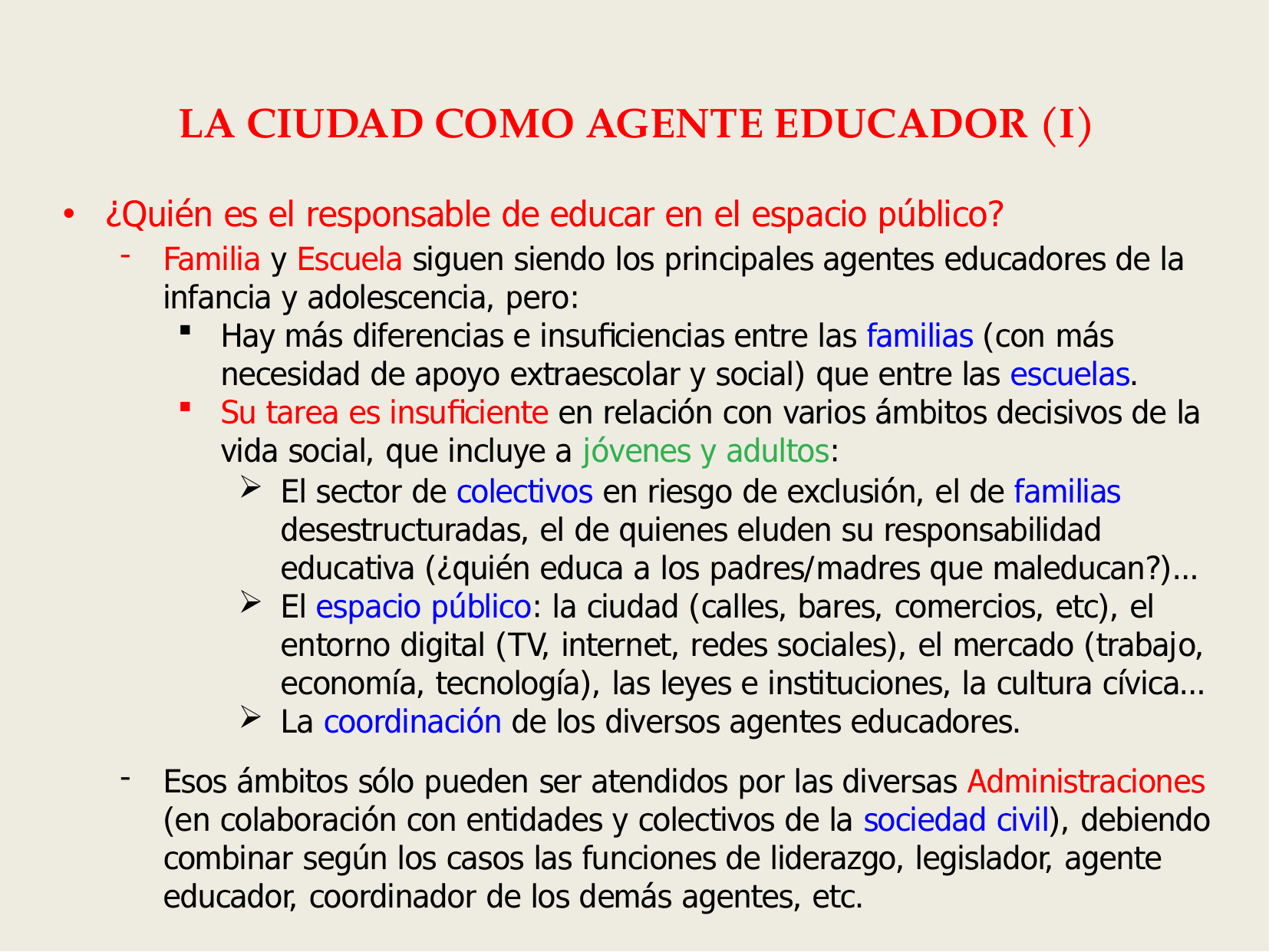

LA CIUDAD COMO AGENTE EDUCADOR (I)
¿Quién es el responsable de educar en el espacio público?
Familia y Escuela siguen siendo los principales agentes educadores de la infancia y adolescencia, pero:
Hay más diferencias e insuficiencias entre las familias (con más necesidad de apoyo extraescolar y social) que entre las escuelas.
Su tarea es insuficiente en relación con varios ámbitos decisivos de la vida social, que incluye a jóvenes y adultos:
El sector de colectivos en riesgo de exclusión, el de familias desestructuradas, el de quienes eluden su responsabilidad educativa (¿quién educa a los padres/madres que maleducan?)…
El espacio público: la ciudad (calles, bares, comercios, etc), el entorno digital (TV, internet, redes sociales), el mercado (trabajo, economía, tecnología), las leyes e instituciones, la cultura cívica…
La coordinación de los diversos agentes educadores.
Esos ámbitos sólo pueden ser atendidos por las diversas Administraciones (en colaboración con entidades y colectivos de la sociedad civil), debiendo combinar según los casos las funciones de liderazgo, legislador, agente educador, coordinador de los demás agentes, etc.